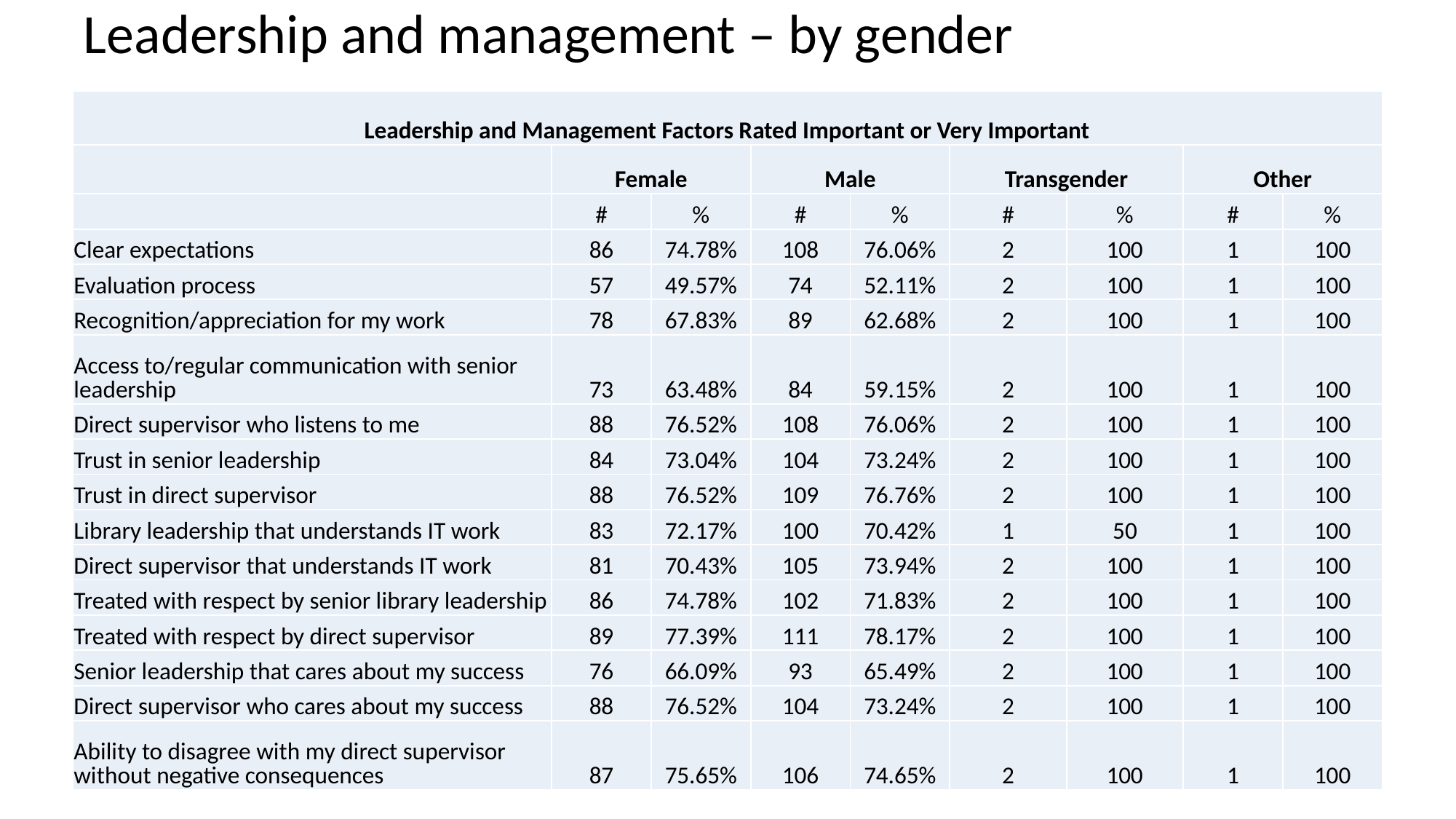

# Leadership and management – by gender
| Leadership and Management Factors Rated Important or Very Important |  |  |  |  |  |  |  |  |
| --- | --- | --- | --- | --- | --- | --- | --- | --- |
|  | Female |  | Male |  | Transgender |  | Other |  |
|  | # | % | # | % | # | % | # | % |
| Clear expectations | 86 | 74.78% | 108 | 76.06% | 2 | 100 | 1 | 100 |
| Evaluation process | 57 | 49.57% | 74 | 52.11% | 2 | 100 | 1 | 100 |
| Recognition/appreciation for my work | 78 | 67.83% | 89 | 62.68% | 2 | 100 | 1 | 100 |
| Access to/regular communication with senior leadership | 73 | 63.48% | 84 | 59.15% | 2 | 100 | 1 | 100 |
| Direct supervisor who listens to me | 88 | 76.52% | 108 | 76.06% | 2 | 100 | 1 | 100 |
| Trust in senior leadership | 84 | 73.04% | 104 | 73.24% | 2 | 100 | 1 | 100 |
| Trust in direct supervisor | 88 | 76.52% | 109 | 76.76% | 2 | 100 | 1 | 100 |
| Library leadership that understands IT work | 83 | 72.17% | 100 | 70.42% | 1 | 50 | 1 | 100 |
| Direct supervisor that understands IT work | 81 | 70.43% | 105 | 73.94% | 2 | 100 | 1 | 100 |
| Treated with respect by senior library leadership | 86 | 74.78% | 102 | 71.83% | 2 | 100 | 1 | 100 |
| Treated with respect by direct supervisor | 89 | 77.39% | 111 | 78.17% | 2 | 100 | 1 | 100 |
| Senior leadership that cares about my success | 76 | 66.09% | 93 | 65.49% | 2 | 100 | 1 | 100 |
| Direct supervisor who cares about my success | 88 | 76.52% | 104 | 73.24% | 2 | 100 | 1 | 100 |
| Ability to disagree with my direct supervisor without negative consequences | 87 | 75.65% | 106 | 74.65% | 2 | 100 | 1 | 100 |